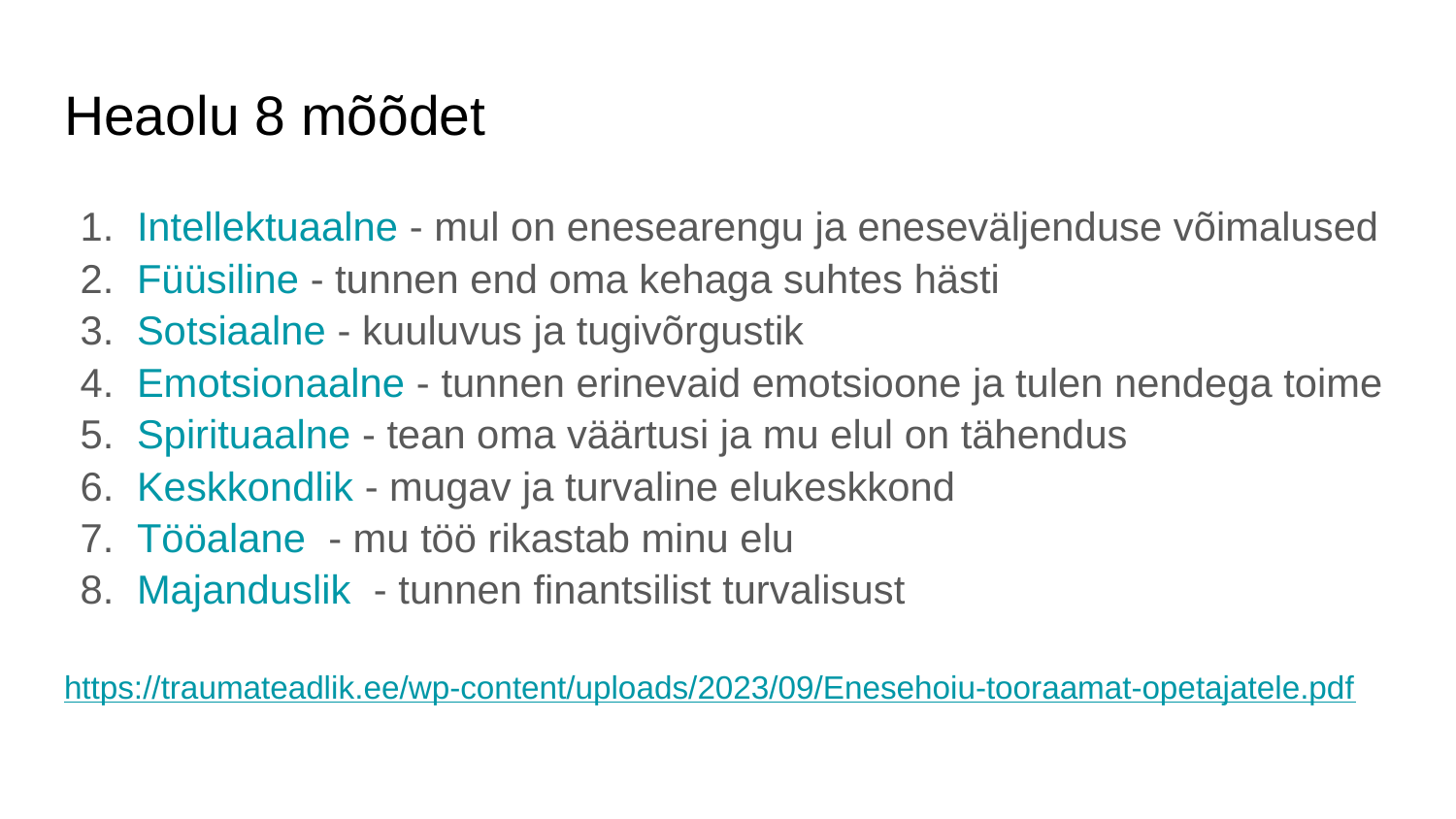

# Heaolu 8 mõõdet
Intellektuaalne - mul on enesearengu ja eneseväljenduse võimalused
Füüsiline - tunnen end oma kehaga suhtes hästi
Sotsiaalne - kuuluvus ja tugivõrgustik
Emotsionaalne - tunnen erinevaid emotsioone ja tulen nendega toime
Spirituaalne - tean oma väärtusi ja mu elul on tähendus
Keskkondlik - mugav ja turvaline elukeskkond
Tööalane  - mu töö rikastab minu elu
Majanduslik  - tunnen finantsilist turvalisust

https://traumateadlik.ee/wp-content/uploads/2023/09/Enesehoiu-tooraamat-opetajatele.pdf